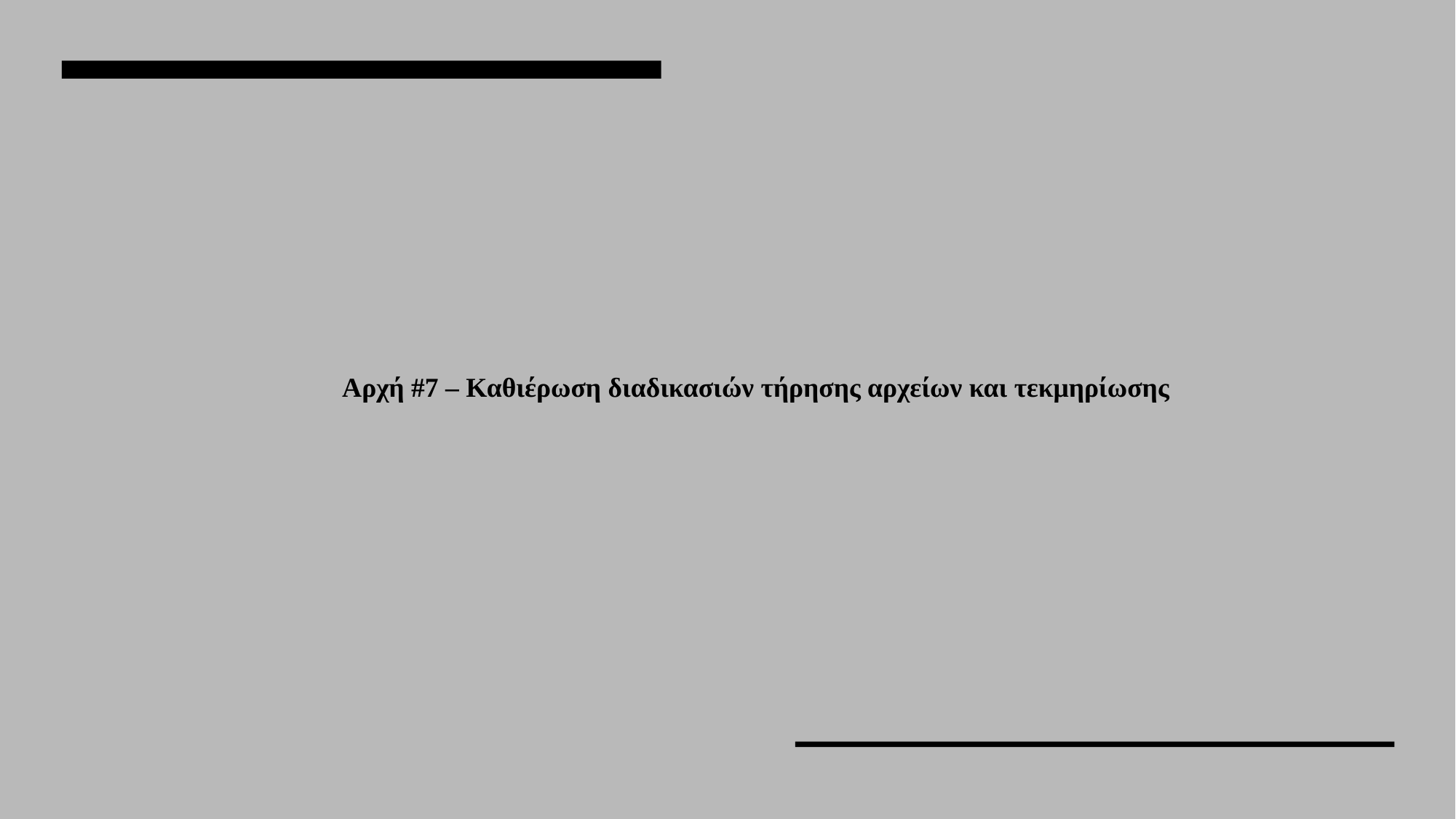

Αρχή #7 – Καθιέρωση διαδικασιών τήρησης αρχείων και τεκμηρίωσης